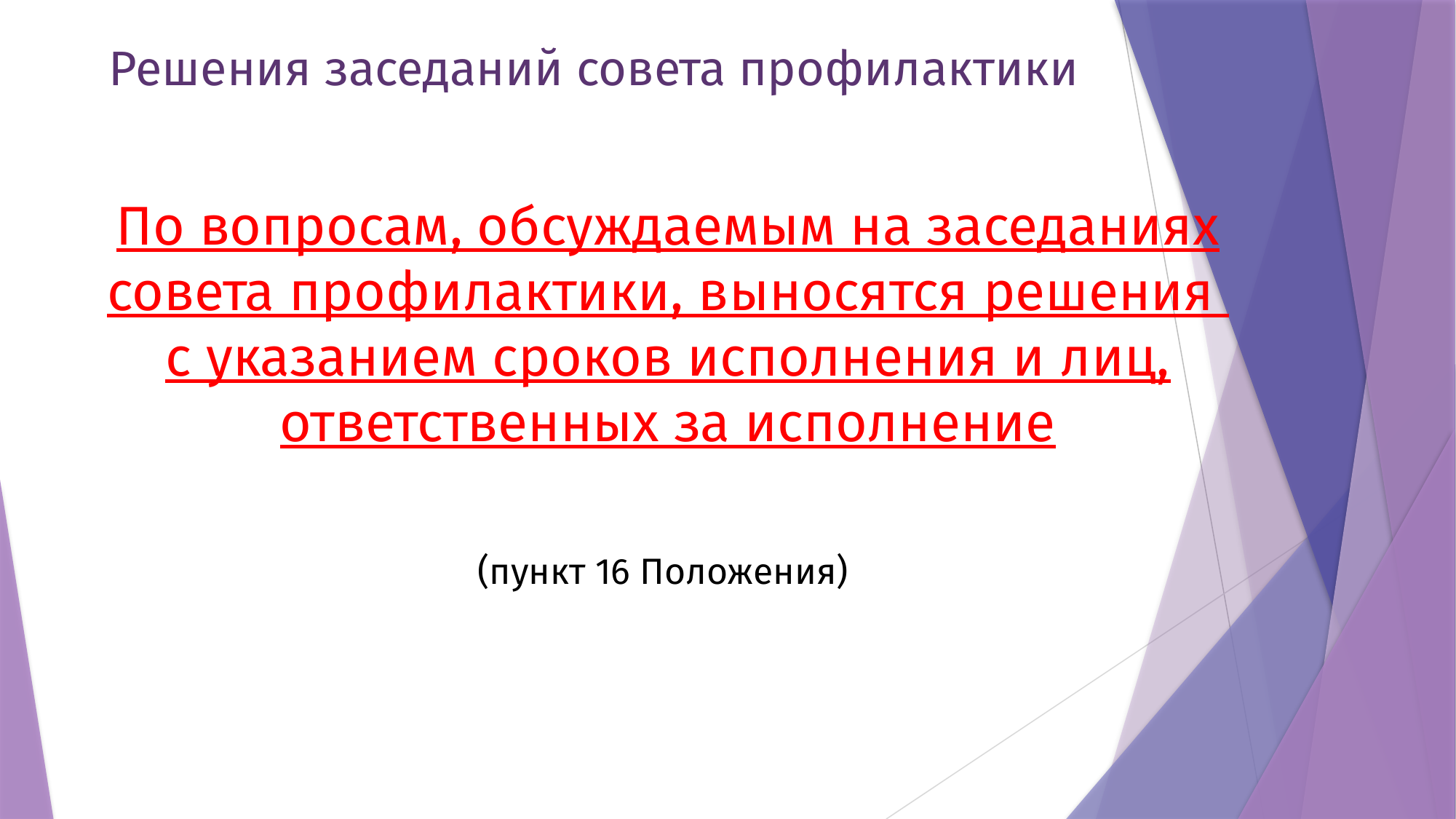

# Решения заседаний совета профилактики

По вопросам, обсуждаемым на заседаниях совета профилактики, выносятся решения
с указанием сроков исполнения и лиц, ответственных за исполнение

(пункт 16 Положения)